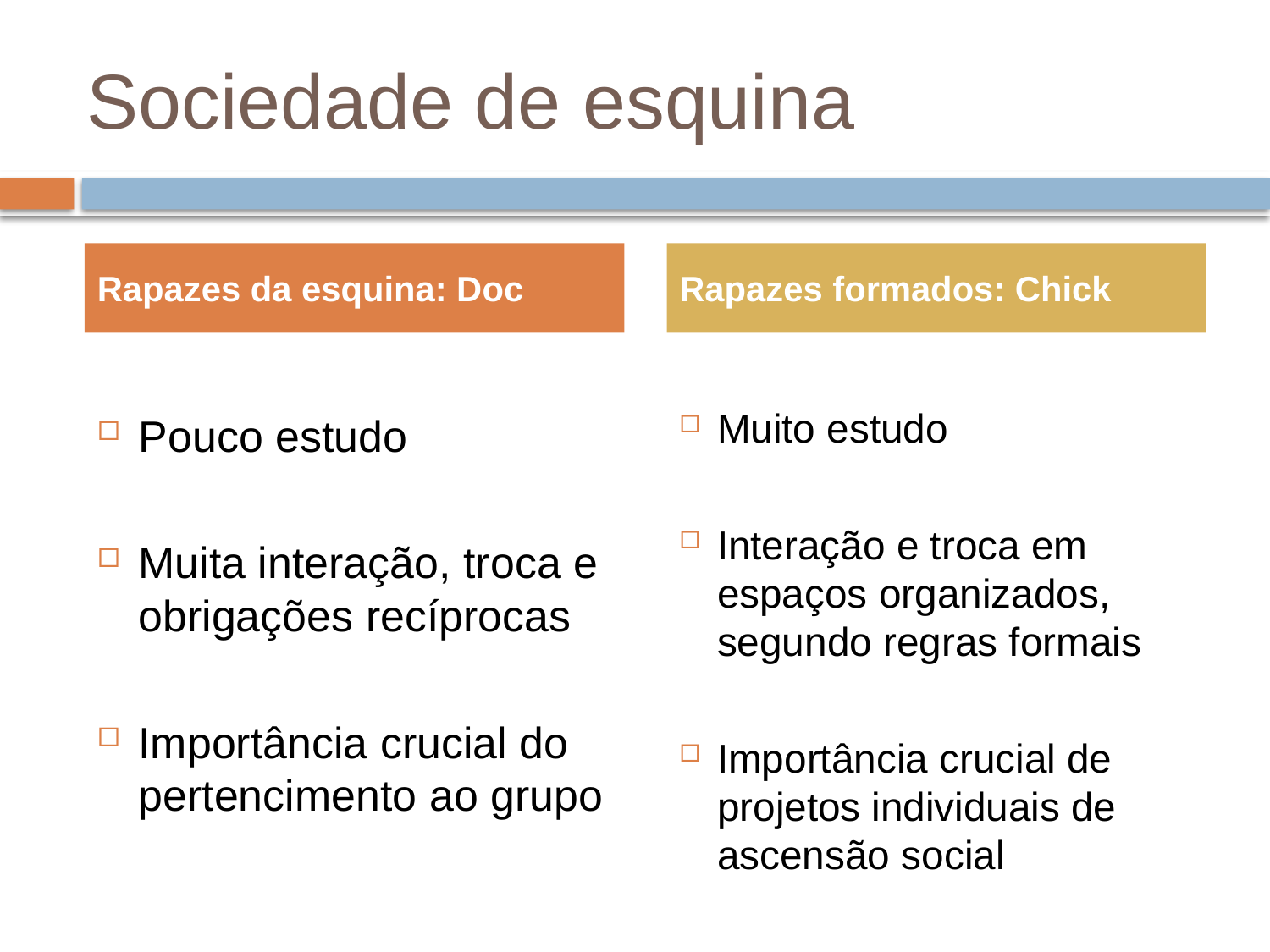

# Sociedade de esquina
Rapazes da esquina: Doc
Rapazes formados: Chick

Pouco estudo

Muita interação, troca e obrigações recíprocas

Importância crucial do pertencimento ao grupo

Muito estudo

Interação e troca em espaços organizados, segundo regras formais

Importância crucial de projetos individuais de ascensão social